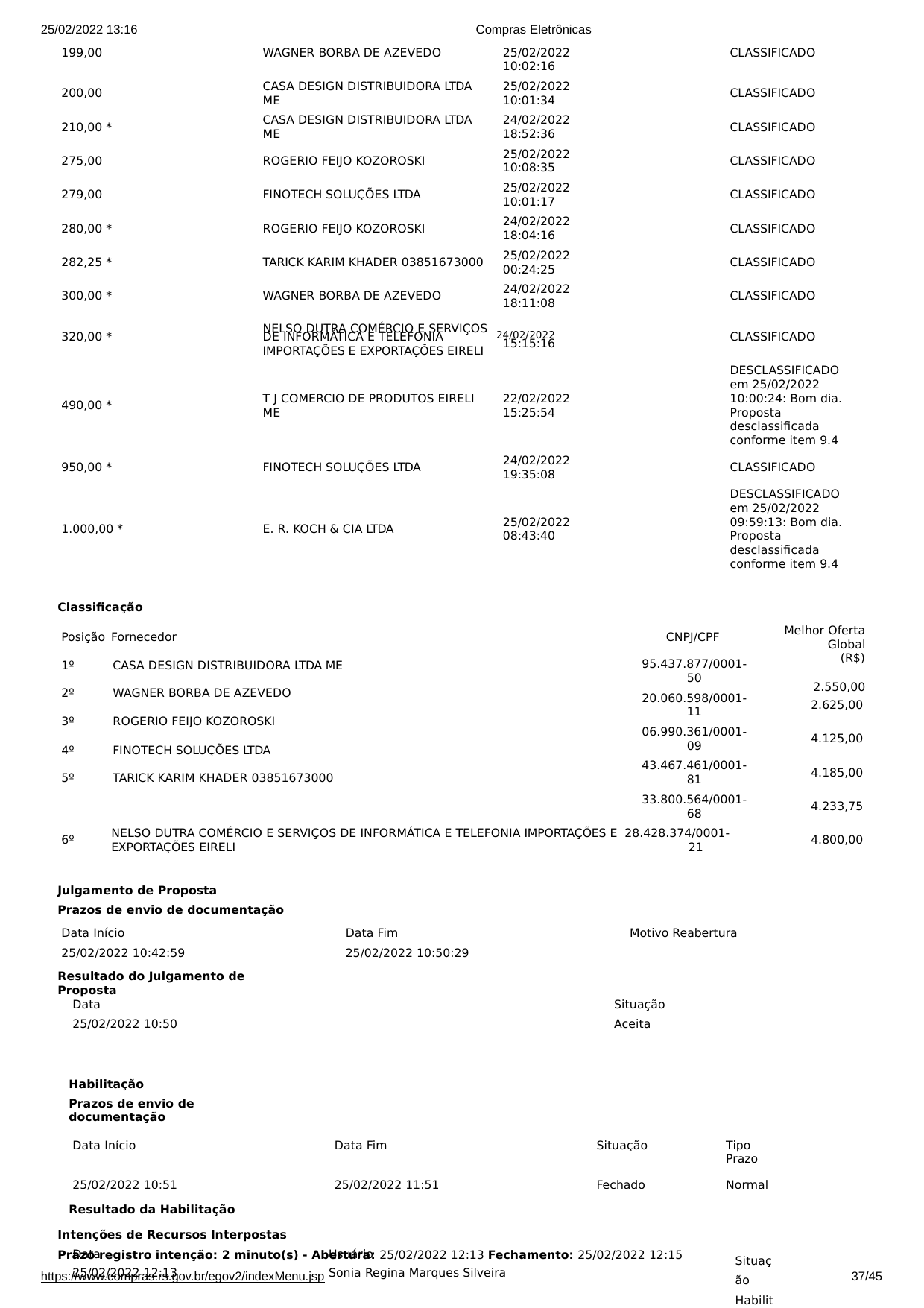

25/02/2022 13:16
199,00
Compras Eletrônicas
25/02/2022
10:02:16
WAGNER BORBA DE AZEVEDO
CLASSIFICADO
CASA DESIGN DISTRIBUIDORA LTDA  ME
CASA DESIGN DISTRIBUIDORA LTDA  ME
25/02/2022
10:01:34
24/02/2022
18:52:36
25/02/2022
10:08:35
25/02/2022
10:01:17
24/02/2022
18:04:16
25/02/2022
00:24:25
24/02/2022
18:11:08
200,00
CLASSIFICADO
210,00 *
CLASSIFICADO
275,00
ROGERIO FEIJO KOZOROSKI
CLASSIFICADO
279,00
FINOTECH SOLUÇÕES LTDA
CLASSIFICADO
280,00 *
ROGERIO FEIJO KOZOROSKI
CLASSIFICADO
282,25 *
TARICK KARIM KHADER 03851673000
CLASSIFICADO
300,00 *
WAGNER BORBA DE AZEVEDO
CLASSIFICADO
NELSO DUTRA COMÉRCIO E SERVIÇOS 24/02/2022
320,00 *
DE INFORMÁTICA E TELEFONIA
IMPORTAÇÕES E EXPORTAÇÕES EIRELI
CLASSIFICADO
15:15:16
DESCLASSIFICADO
em 25/02/2022
10:00:24: Bom dia.
Proposta
desclassificada  conforme item 9.4
CLASSIFICADO  DESCLASSIFICADO
em 25/02/2022
09:59:13: Bom dia.
Proposta
desclassificada  conforme item 9.4
T J COMERCIO DE PRODUTOS EIRELI  ME
22/02/2022
15:25:54
490,00 *
24/02/2022
19:35:08
950,00 *
FINOTECH SOLUÇÕES LTDA
25/02/2022
08:43:40
1.000,00 *
E. R. KOCH & CIA LTDA
Classificação
Melhor Oferta  Global (R$)

2.550,00
Posição Fornecedor

1º	CASA DESIGN DISTRIBUIDORA LTDA ME

2º	WAGNER BORBA DE AZEVEDO

3º	ROGERIO FEIJO KOZOROSKI

4º	FINOTECH SOLUÇÕES LTDA

5º	TARICK KARIM KHADER 03851673000
CNPJ/CPF
95.437.877/0001-
50
20.060.598/0001-
11
06.990.361/0001-
09
43.467.461/0001-
81
33.800.564/0001-
68
2.625,00
4.125,00
4.185,00
4.233,75
NELSO DUTRA COMÉRCIO E SERVIÇOS DE INFORMÁTICA E TELEFONIA IMPORTAÇÕES E 28.428.374/0001-  EXPORTAÇÕES EIRELI	21
6º
4.800,00
Julgamento de Proposta
Prazos de envio de documentação
Data Início
25/02/2022 10:42:59
Resultado do Julgamento de Proposta
Data Fim
25/02/2022 10:50:29
Motivo Reabertura
| Data 25/02/2022 10:50 |  | Situação Aceita |  |
| --- | --- | --- | --- |
| Habilitação Prazos de envio de documentação |  |  |  |
| Data Início | Data Fim | Situação | Tipo Prazo |
| 25/02/2022 10:51 | 25/02/2022 11:51 | Fechado | Normal |
| Resultado da Habilitação |  |  |  |
| Data 25/02/2022 12:13 | Usuário Sonia Regina Marques Silveira |  | Situação Habilitada |
Intenções de Recursos Interpostas
Prazo registro intenção: 2 minuto(s) - Abertura: 25/02/2022 12:13 Fechamento: 25/02/2022 12:15
https://www.compras.rs.gov.br/egov2/indexMenu.jsp
# 37/45